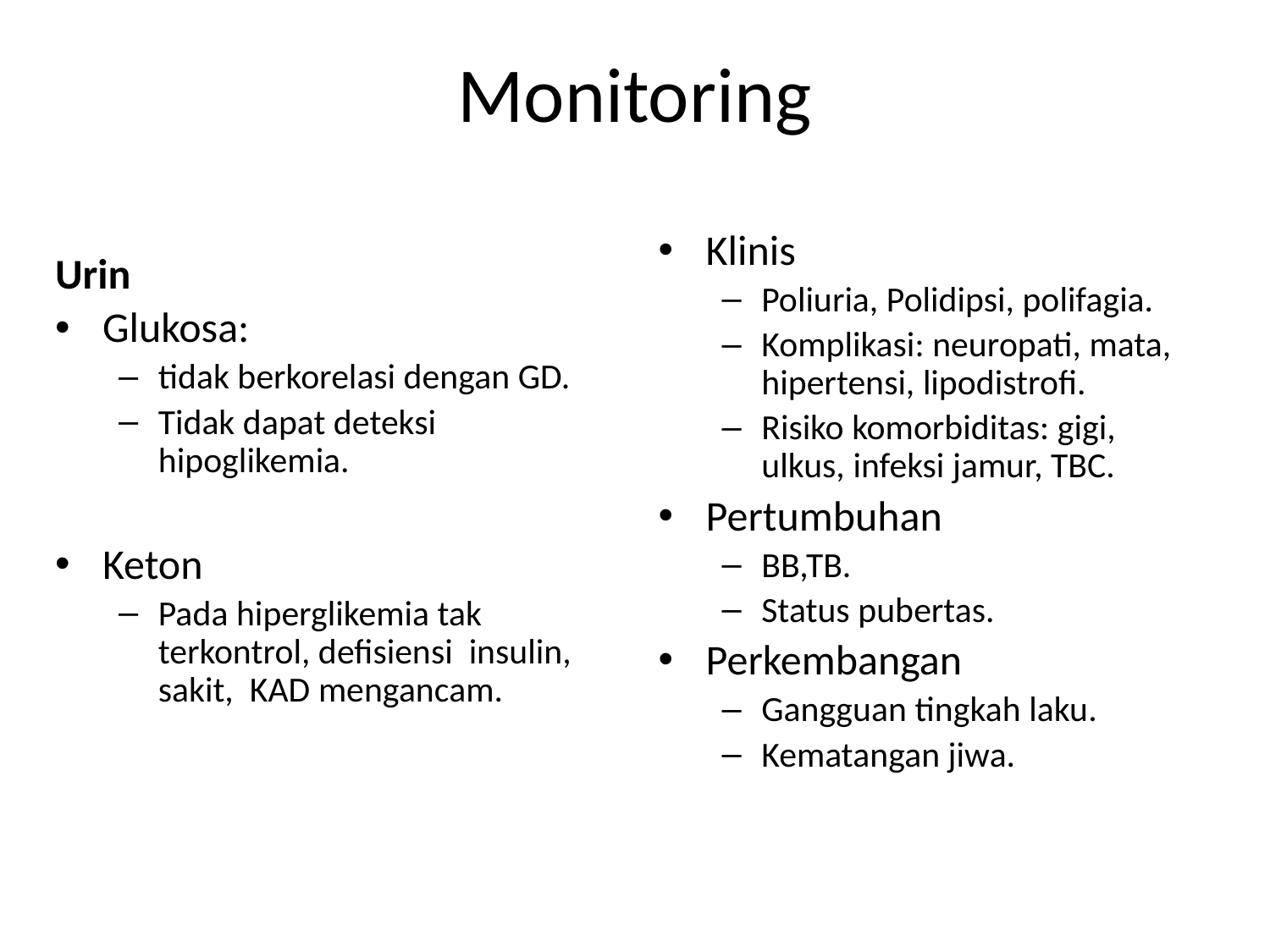

# Monitoring
Klinis
Poliuria, Polidipsi, polifagia.
Komplikasi: neuropati, mata, hipertensi, lipodistrofi.
Risiko komorbiditas: gigi, ulkus, infeksi jamur, TBC.
Pertumbuhan
BB,TB.
Status pubertas.
Perkembangan
Gangguan tingkah laku.
Kematangan jiwa.

Urin
Glukosa:
tidak berkorelasi dengan GD.
Tidak dapat deteksi hipoglikemia.

Keton
Pada hiperglikemia tak terkontrol, defisiensi  insulin, sakit,  KAD mengancam.